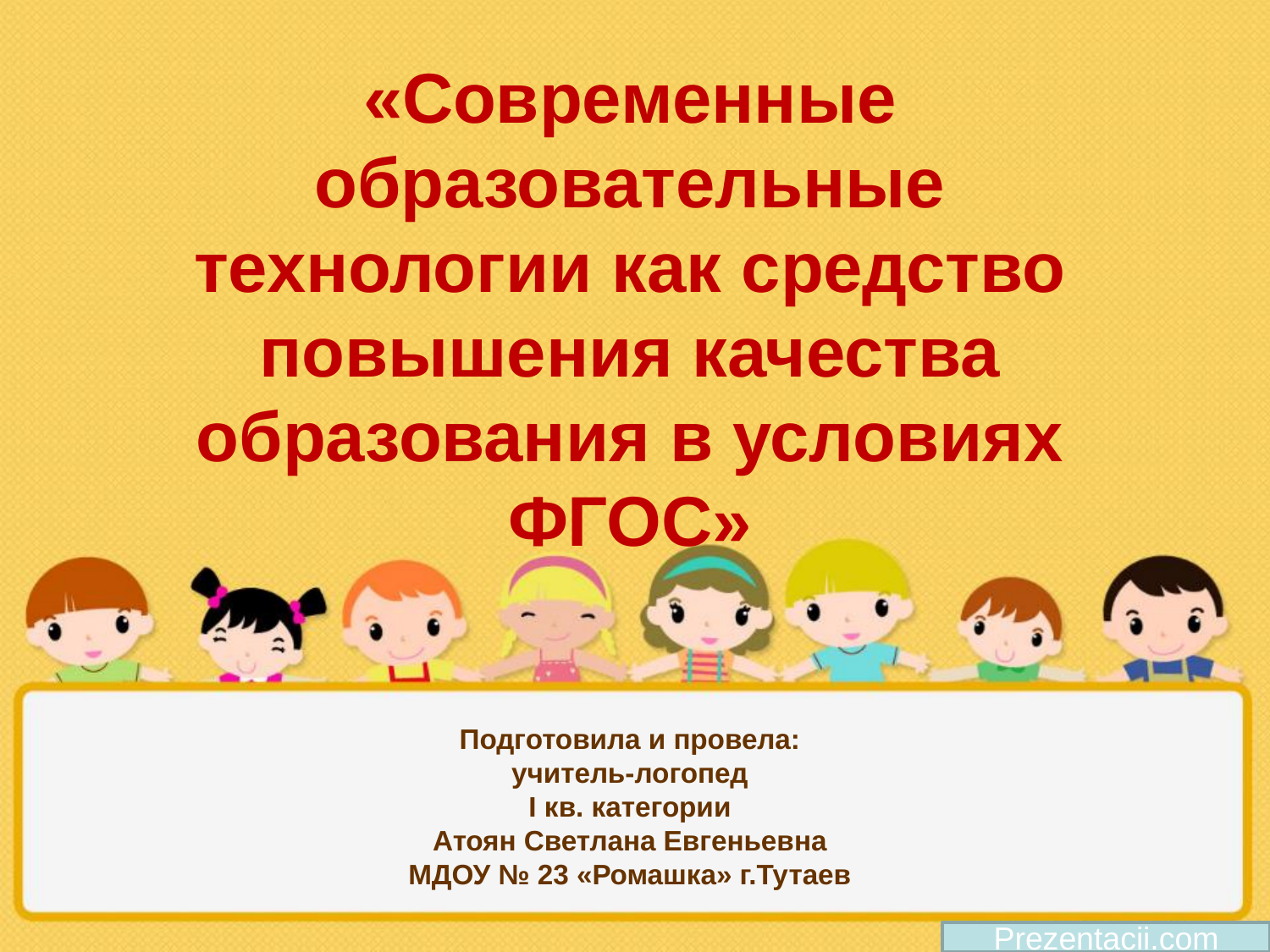

«Современные образовательные технологии как средство повышения качества образования в условиях ФГОС»
# Подготовила и провела: учитель-логопед I кв. категории Атоян Светлана Евгеньевна МДОУ № 23 «Ромашка» г.Тутаев
Prezentacii.com